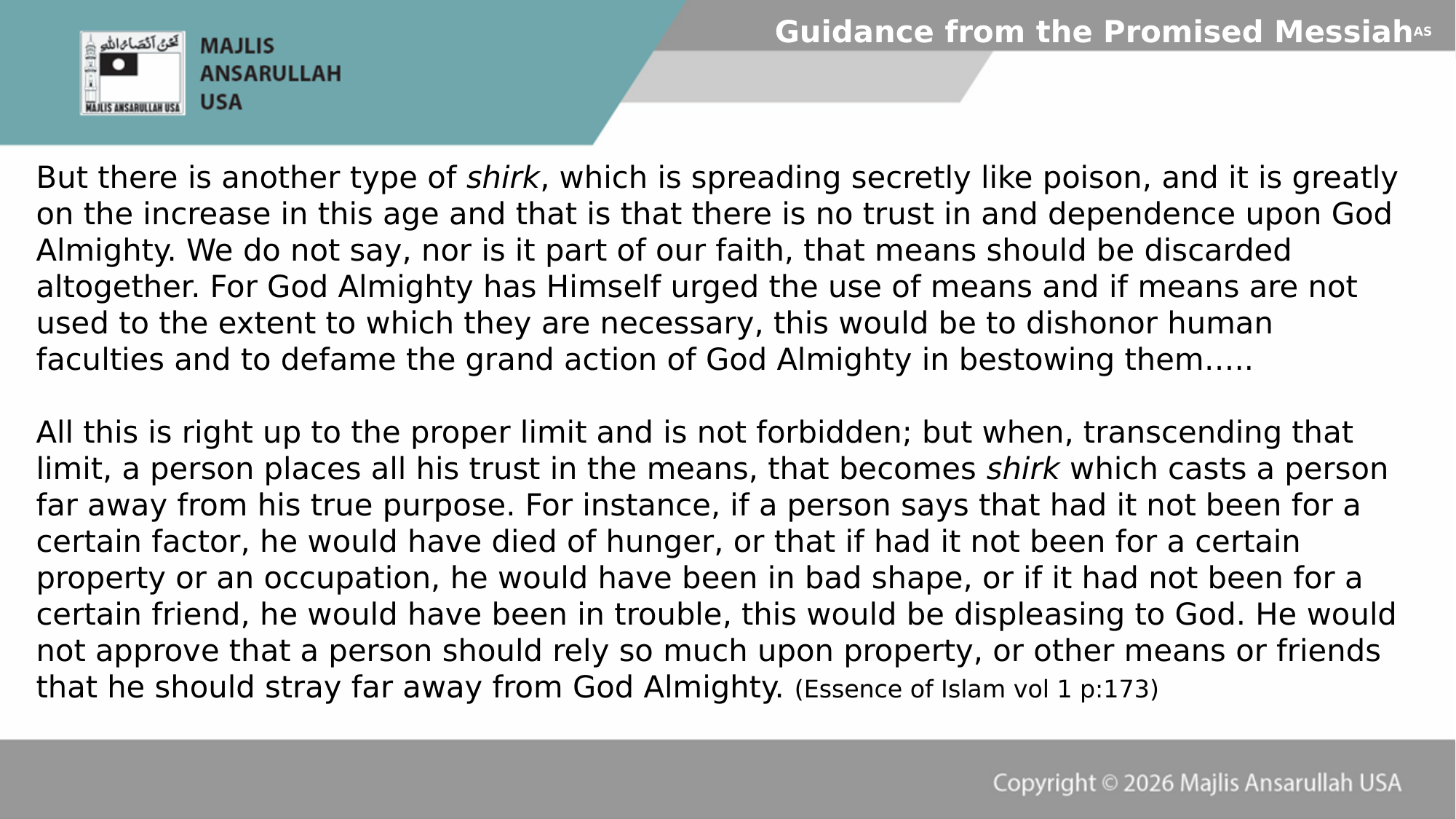

Guidance from the Promised MessiahAS
But there is another type of shirk, which is spreading secretly like poison, and it is greatly on the increase in this age and that is that there is no trust in and dependence upon God Almighty. We do not say, nor is it part of our faith, that means should be discarded altogether. For God Almighty has Himself urged the use of means and if means are not used to the extent to which they are necessary, this would be to dishonor human faculties and to defame the grand action of God Almighty in bestowing them…..

All this is right up to the proper limit and is not forbidden; but when, transcending that limit, a person places all his trust in the means, that becomes shirk which casts a person far away from his true purpose. For instance, if a person says that had it not been for a certain factor, he would have died of hunger, or that if had it not been for a certain property or an occupation, he would have been in bad shape, or if it had not been for a certain friend, he would have been in trouble, this would be displeasing to God. He would not approve that a person should rely so much upon property, or other means or friends that he should stray far away from God Almighty. (Essence of Islam vol 1 p:173)